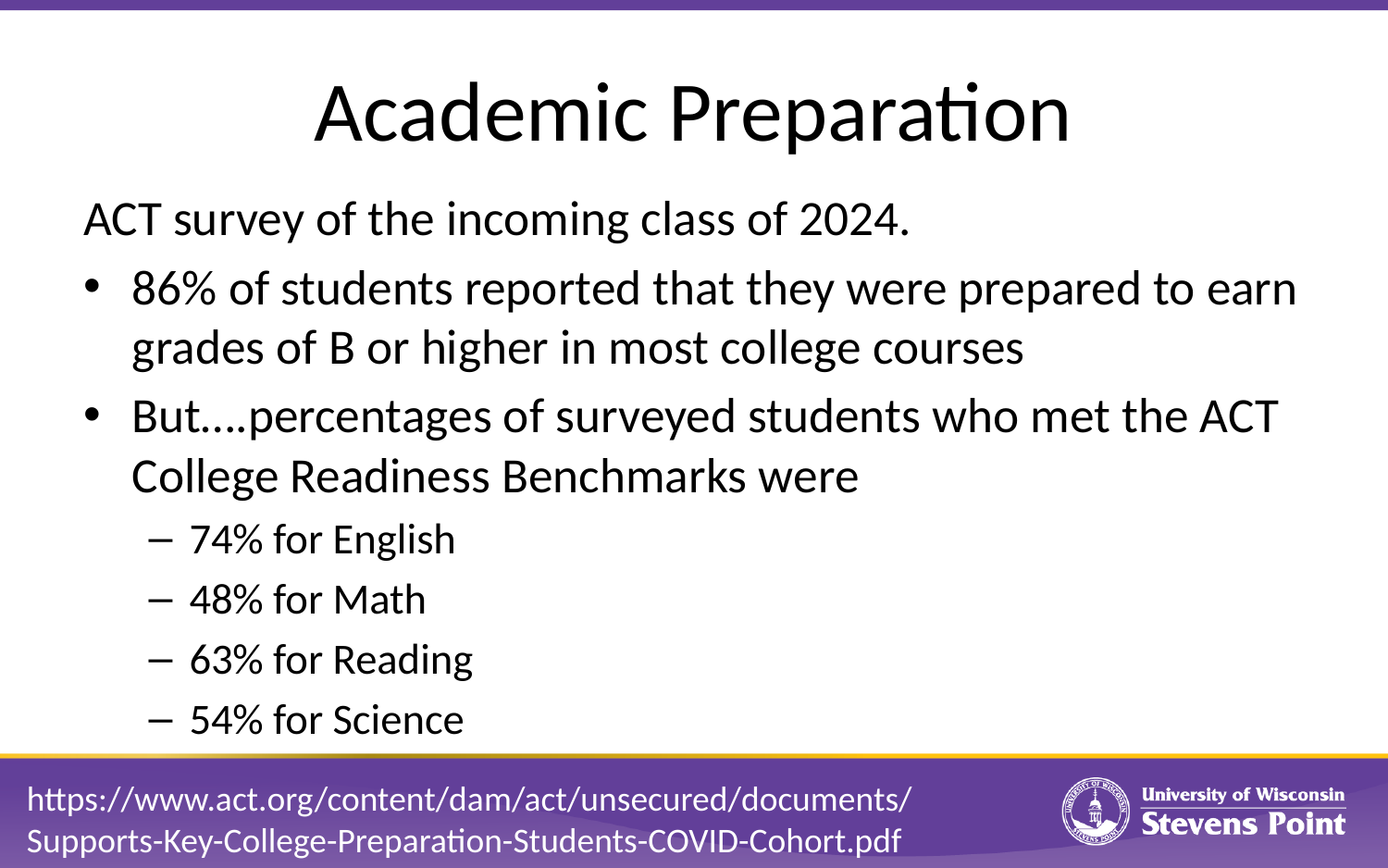

# Academic Preparation
ACT survey of the incoming class of 2024.
86% of students reported that they were prepared to earn grades of B or higher in most college courses
But….percentages of surveyed students who met the ACT College Readiness Benchmarks were
74% for English
48% for Math
63% for Reading
54% for Science
https://www.act.org/content/dam/act/unsecured/documents/Supports-Key-College-Preparation-Students-COVID-Cohort.pdf